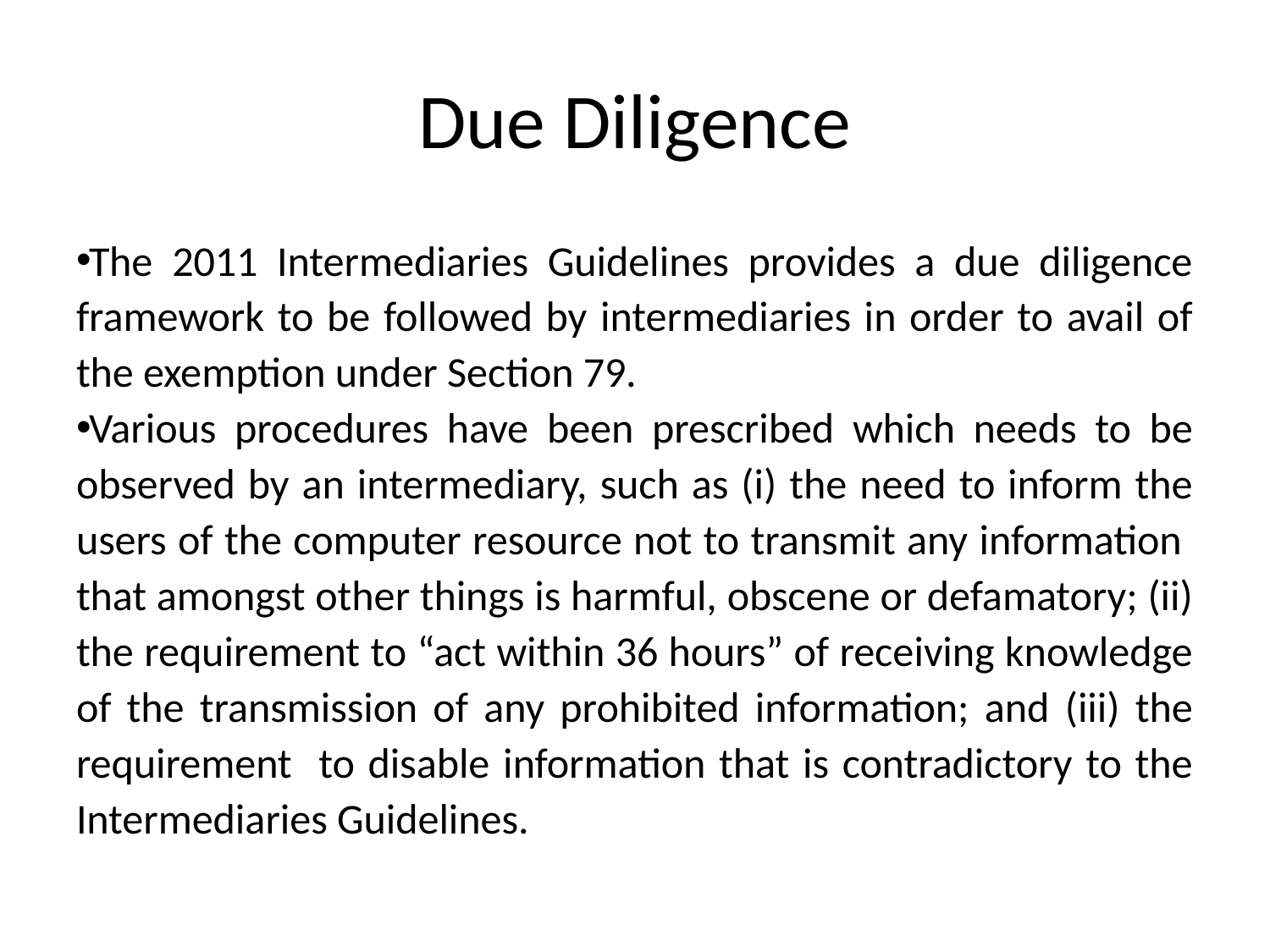

# Due Diligence
The 2011 Intermediaries Guidelines provides a due diligence framework to be followed by intermediaries in order to avail of the exemption under Section 79.
Various procedures have been prescribed which needs to be observed by an intermediary, such as (i) the need to inform the users of the computer resource not to transmit any information  that amongst other things is harmful, obscene or defamatory; (ii) the requirement to “act within 36 hours” of receiving knowledge of the transmission of any prohibited information; and (iii) the requirement  to disable information that is contradictory to the Intermediaries Guidelines.